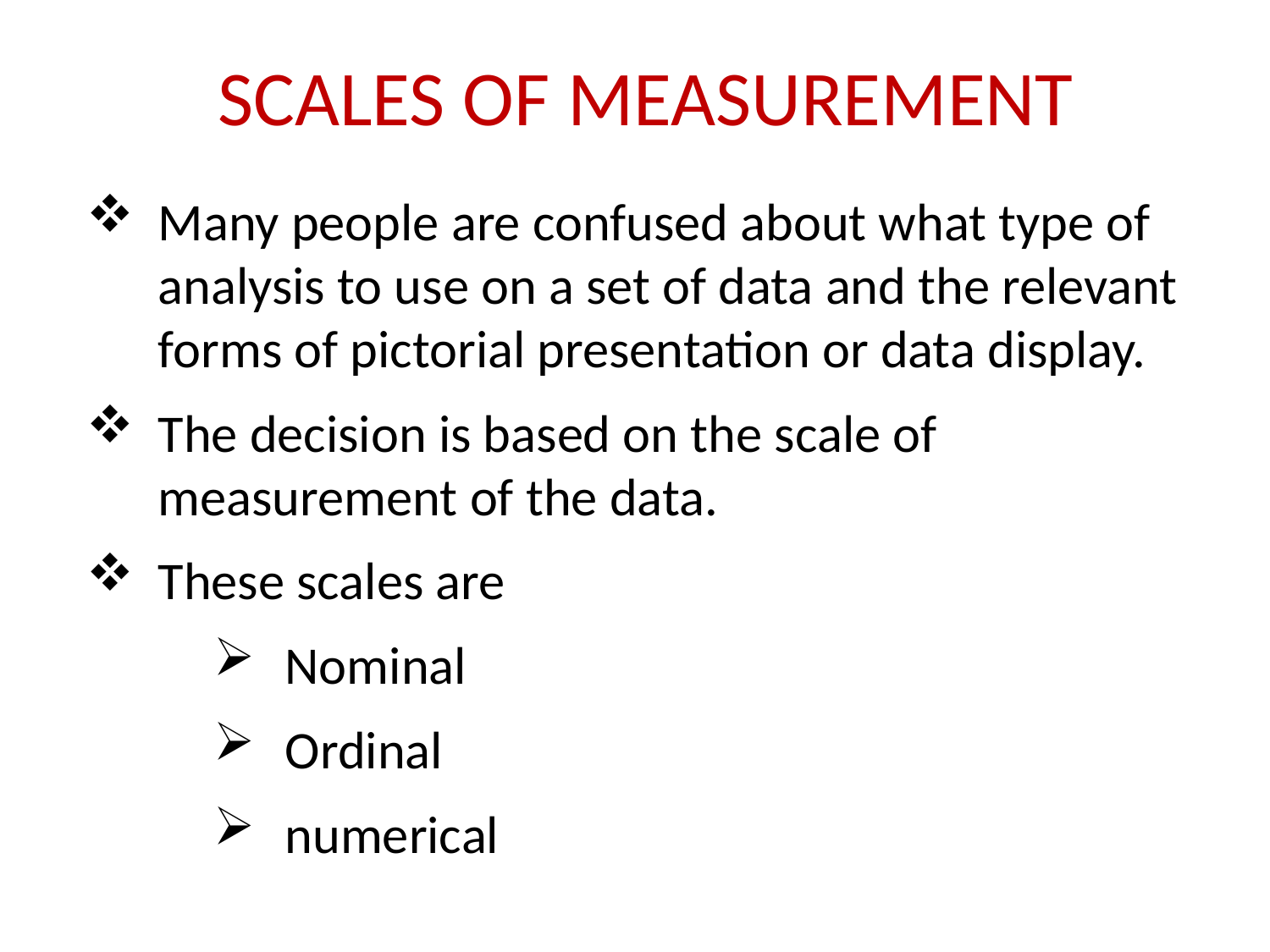

SCALES OF MEASUREMENT
Many people are confused about what type of analysis to use on a set of data and the relevant forms of pictorial presentation or data display.
The decision is based on the scale of measurement of the data.
These scales are
Nominal
Ordinal
numerical